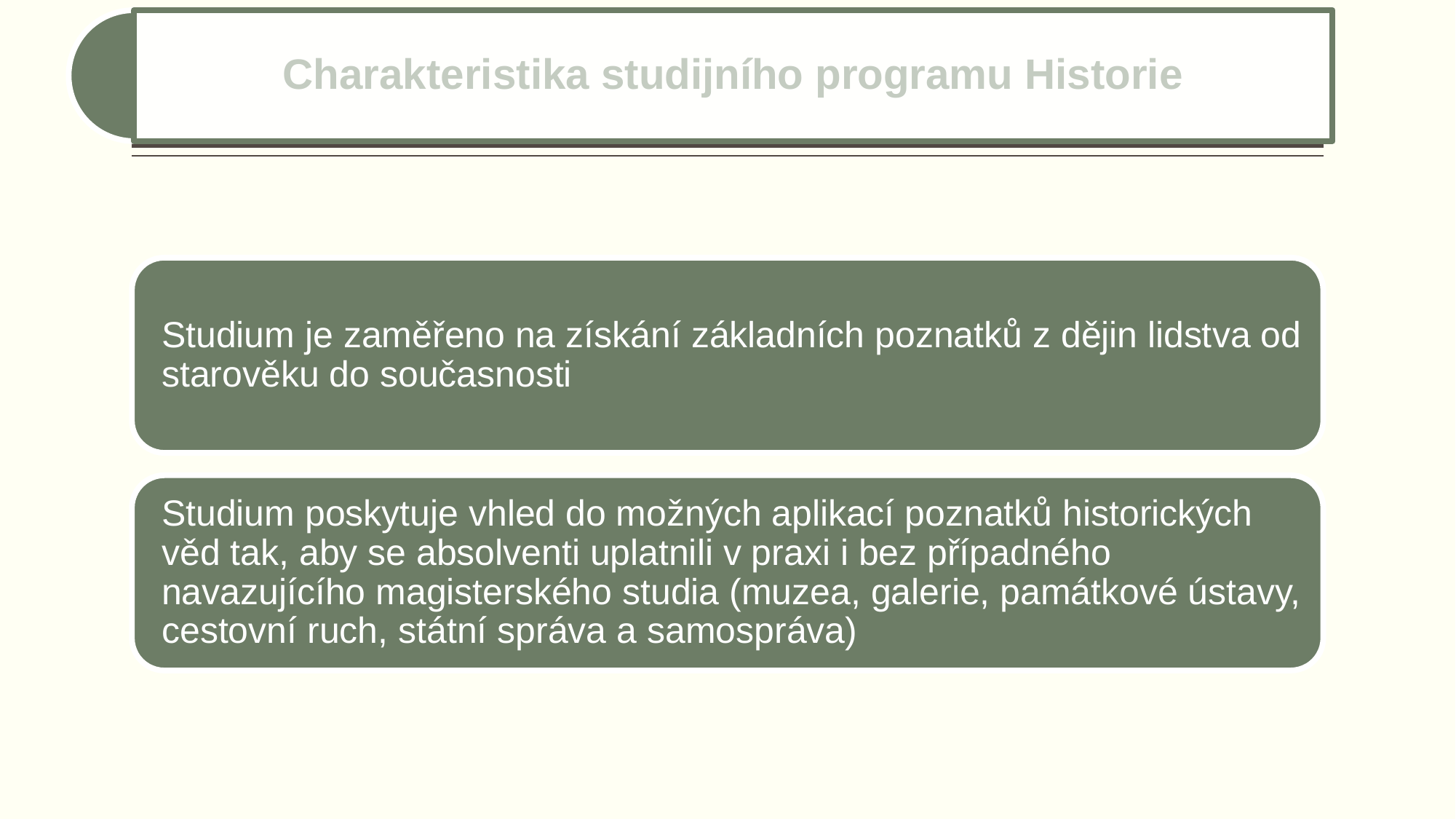

Charakteristika studijního programu Historie
Studium je zaměřeno na získání základních poznatků z dějin lidstva od starověku do současnosti
Studium poskytuje vhled do možných aplikací poznatků historických věd tak, aby se absolventi uplatnili v praxi i bez případného navazujícího magisterského studia (muzea, galerie, památkové ústavy, cestovní ruch, státní správa a samospráva)